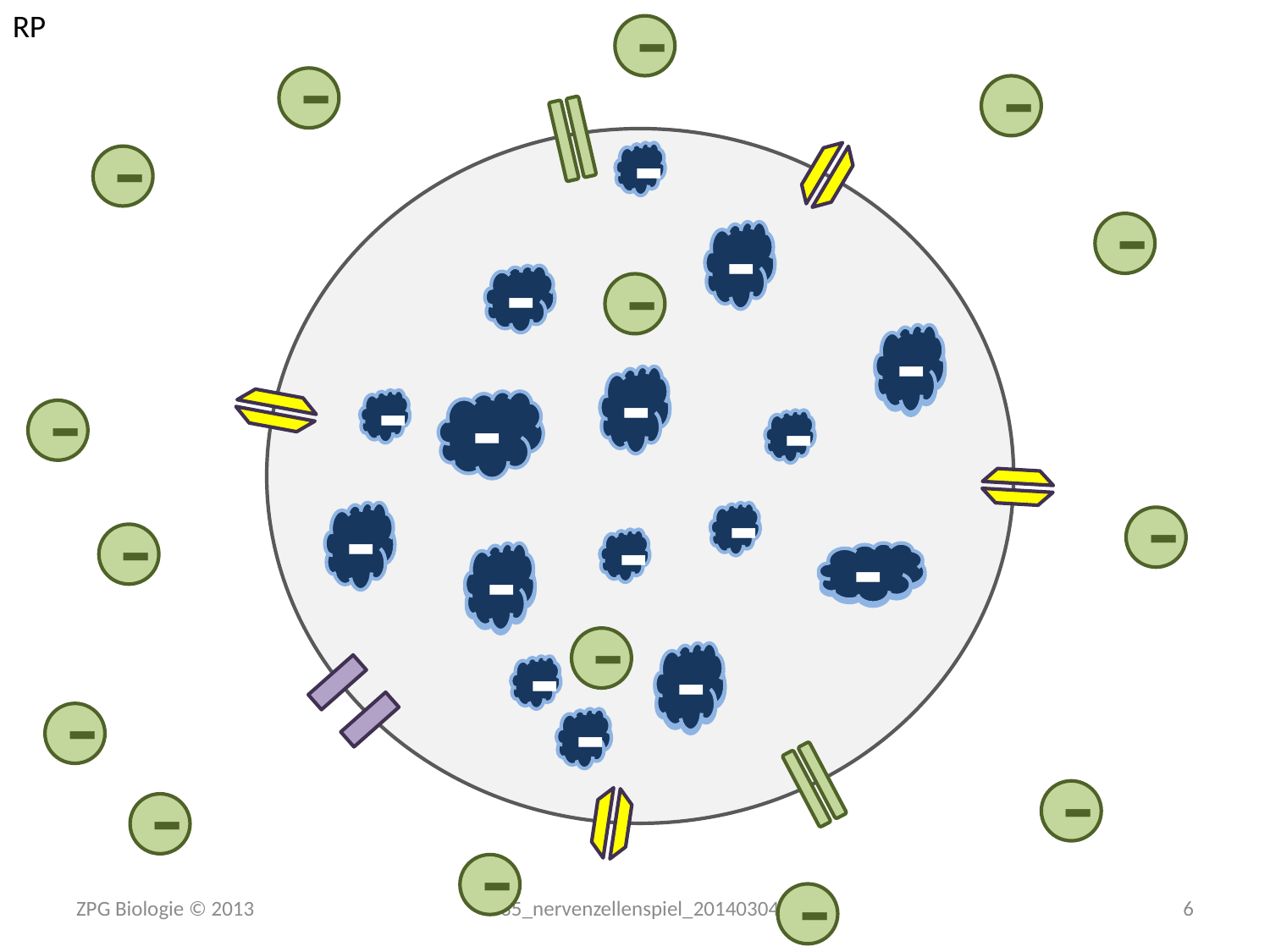

RP
-
-
-

-
-

-
-
-
-
-
-
-
-
-

-
-

-
-
-
-
-
-
-
-
-
-
-
-

-

-
-

-
-

-
ZPG Biologie © 2013
335_nervenzellenspiel_20140304
6
-